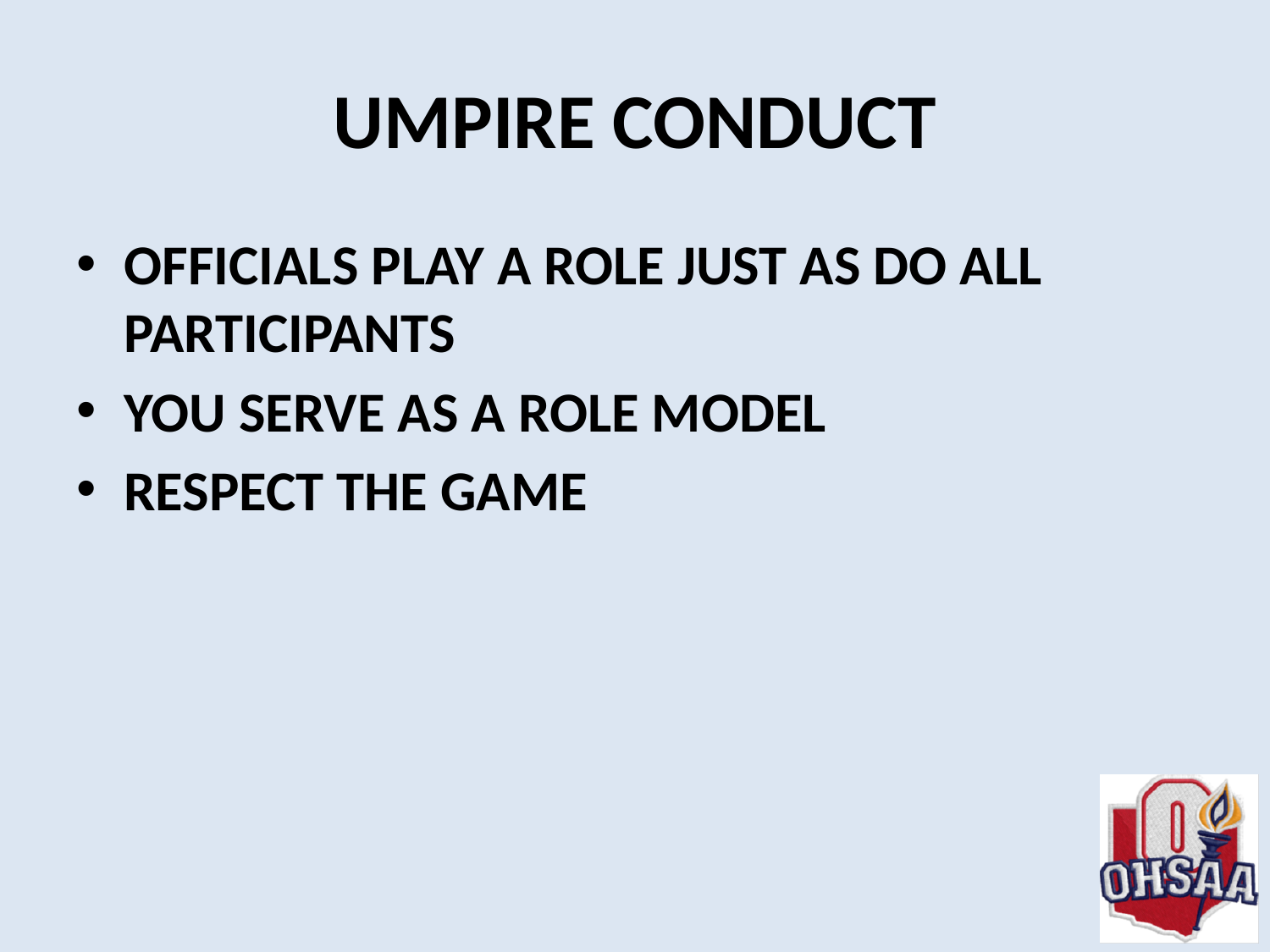

# UMPIRE CONDUCT
OFFICIALS PLAY A ROLE JUST AS DO ALL PARTICIPANTS
YOU SERVE AS A ROLE MODEL
RESPECT THE GAME